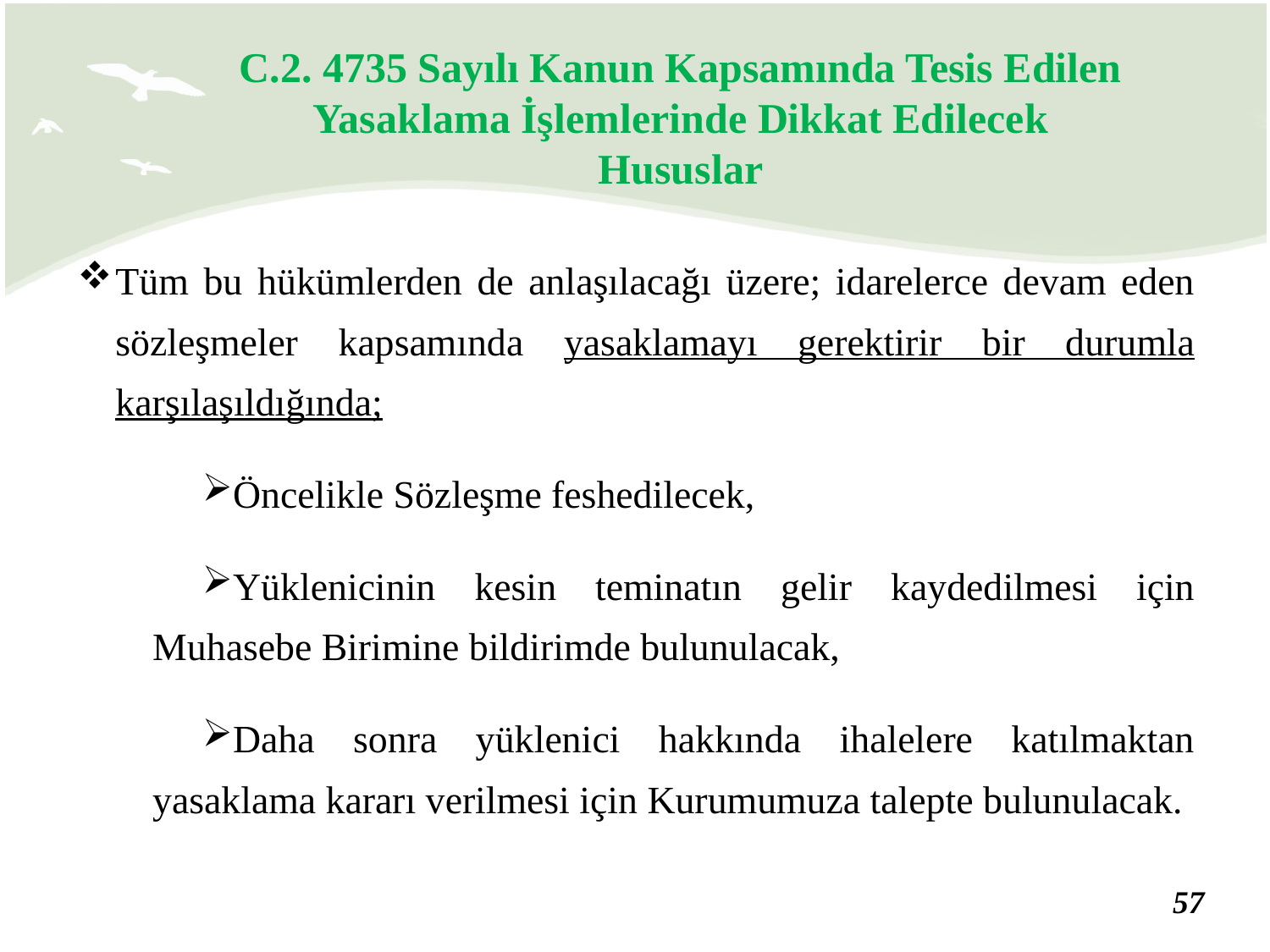

C.2. 4735 Sayılı Kanun Kapsamında Tesis Edilen Yasaklama İşlemlerinde Dikkat Edilecek Hususlar
Tüm bu hükümlerden de anlaşılacağı üzere; idarelerce devam eden sözleşmeler kapsamında yasaklamayı gerektirir bir durumla karşılaşıldığında;
Öncelikle Sözleşme feshedilecek,
Yüklenicinin kesin teminatın gelir kaydedilmesi için Muhasebe Birimine bildirimde bulunulacak,
Daha sonra yüklenici hakkında ihalelere katılmaktan yasaklama kararı verilmesi için Kurumumuza talepte bulunulacak.